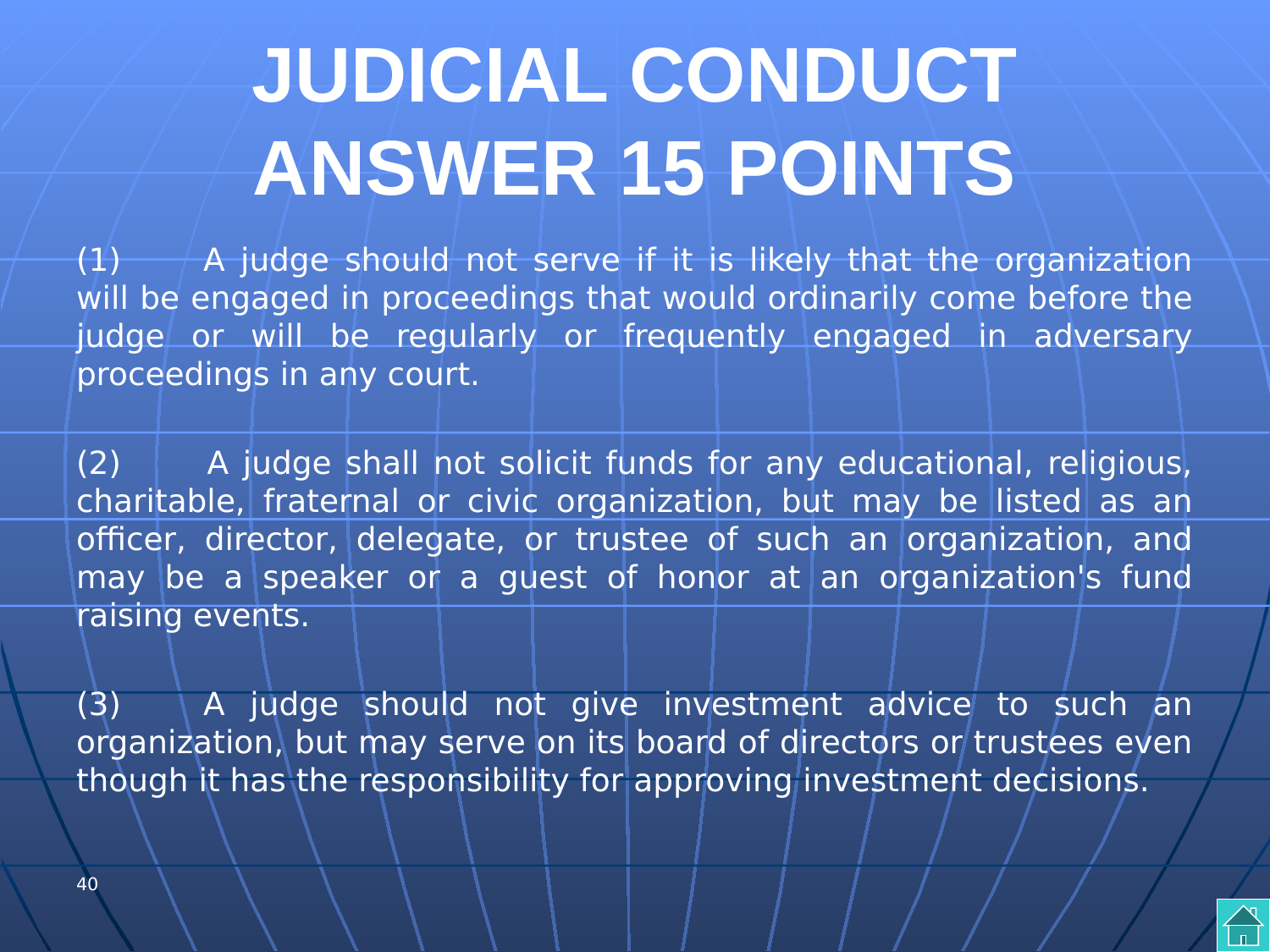

# JUDICIAL CONDUCT ANSWER 15 POINTS
(1)	A judge should not serve if it is likely that the organization will be engaged in proceedings that would ordinarily come before the judge or will be regularly or frequently engaged in adversary proceedings in any court.

(2) 	A judge shall not solicit funds for any educational, religious, charitable, fraternal or civic organization, but may be listed as an officer, director, delegate, or trustee of such an organization, and may be a speaker or a guest of honor at an organization's fund raising events.

(3) 	A judge should not give investment advice to such an organization, but may serve on its board of directors or trustees even though it has the responsibility for approving investment decisions.

40